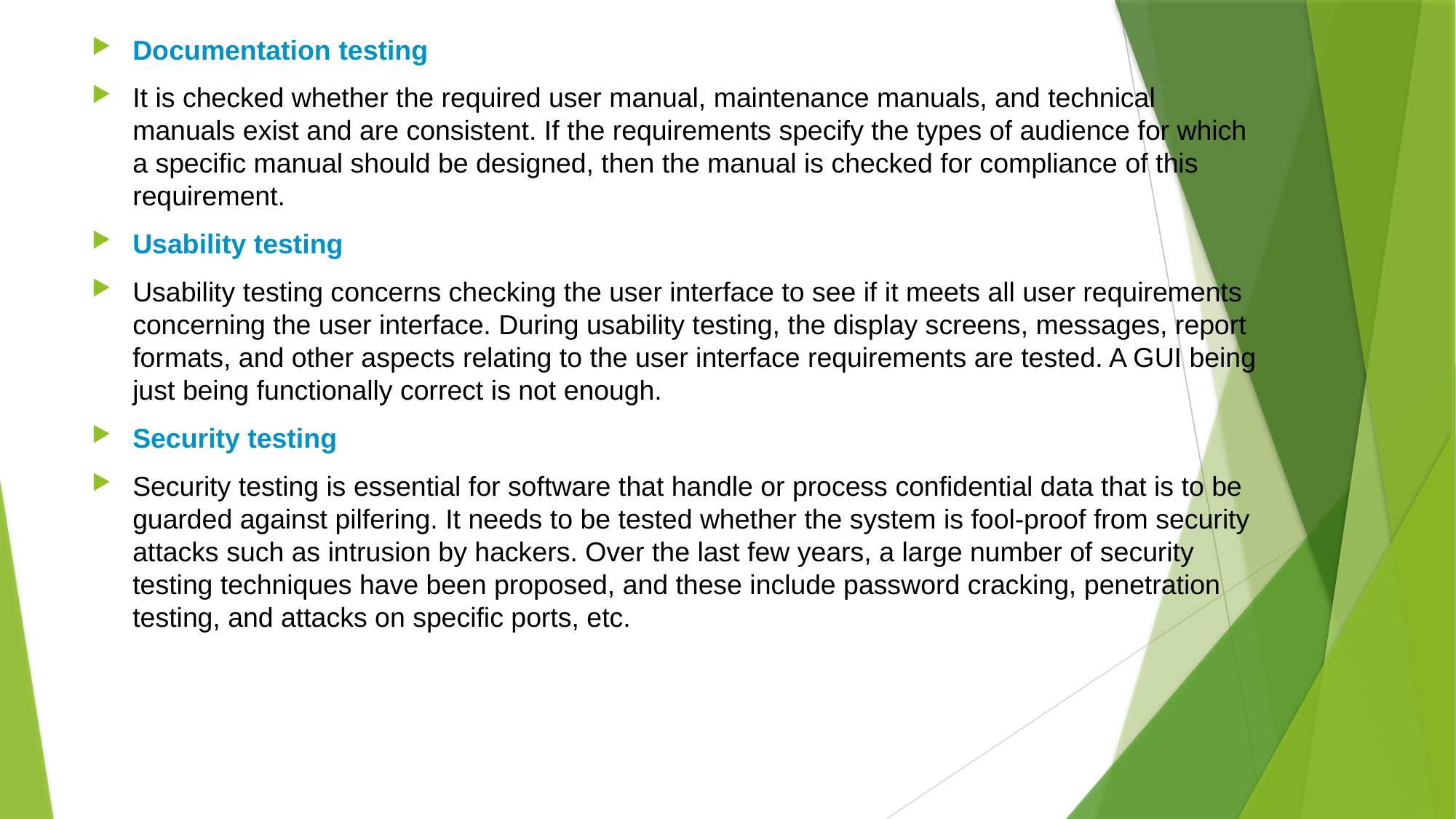

Documentation testing
It is checked whether the required user manual, maintenance manuals, and technical manuals exist and are consistent. If the requirements specify the types of audience for which a specific manual should be designed, then the manual is checked for compliance of this requirement.
Usability testing
Usability testing concerns checking the user interface to see if it meets all user requirements concerning the user interface. During usability testing, the display screens, messages, report formats, and other aspects relating to the user interface requirements are tested. A GUI being just being functionally correct is not enough.
Security testing
Security testing is essential for software that handle or process confidential data that is to be guarded against pilfering. It needs to be tested whether the system is fool-proof from security attacks such as intrusion by hackers. Over the last few years, a large number of security testing techniques have been proposed, and these include password cracking, penetration testing, and attacks on specific ports, etc.